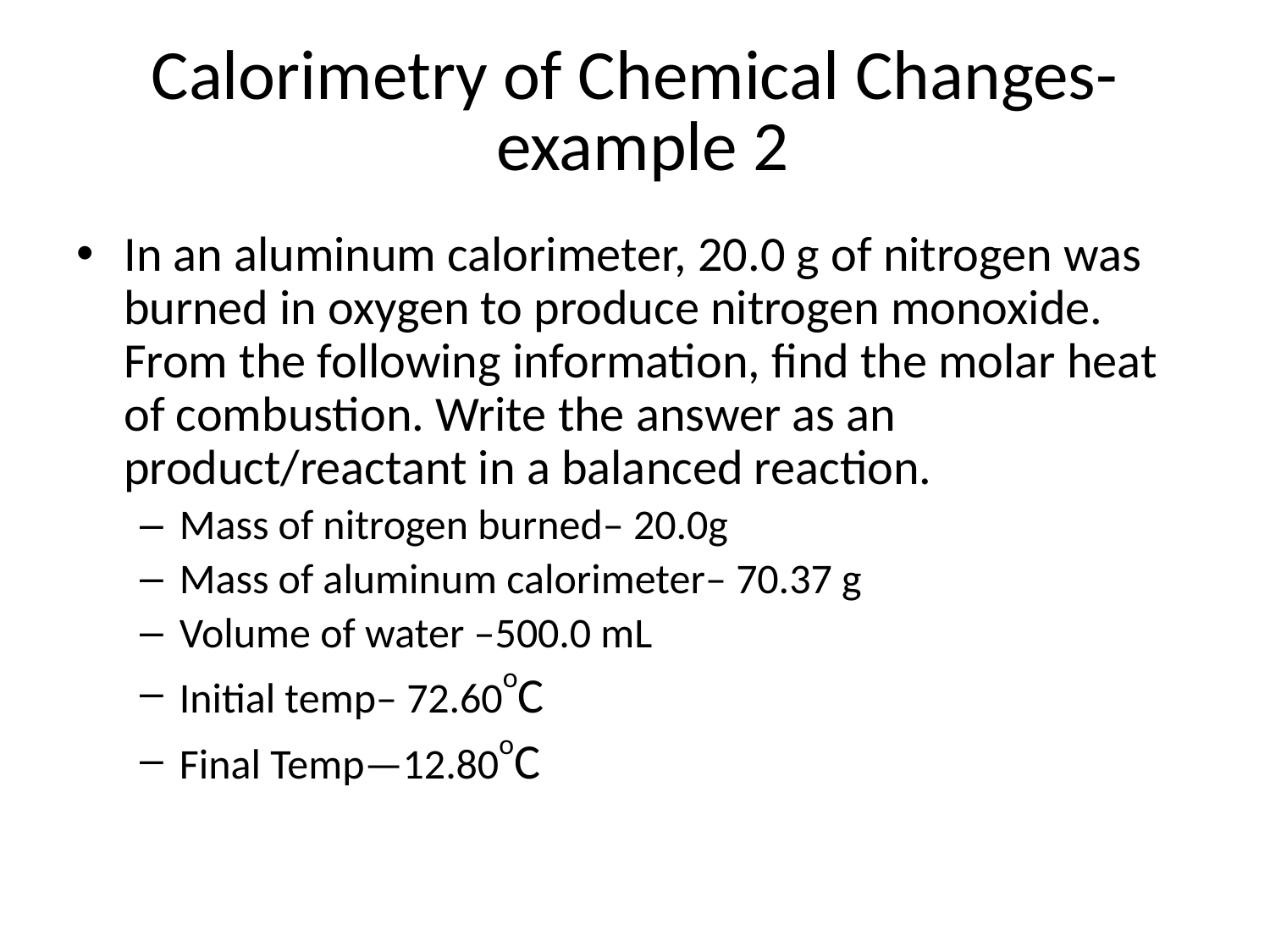

# Calorimetry of Chemical Changes- example 2
In an aluminum calorimeter, 20.0 g of nitrogen was burned in oxygen to produce nitrogen monoxide. From the following information, find the molar heat of combustion. Write the answer as an product/reactant in a balanced reaction.
Mass of nitrogen burned– 20.0g
Mass of aluminum calorimeter– 70.37 g
Volume of water –500.0 mL
Initial temp– 72.60oC
Final Temp—12.80oC